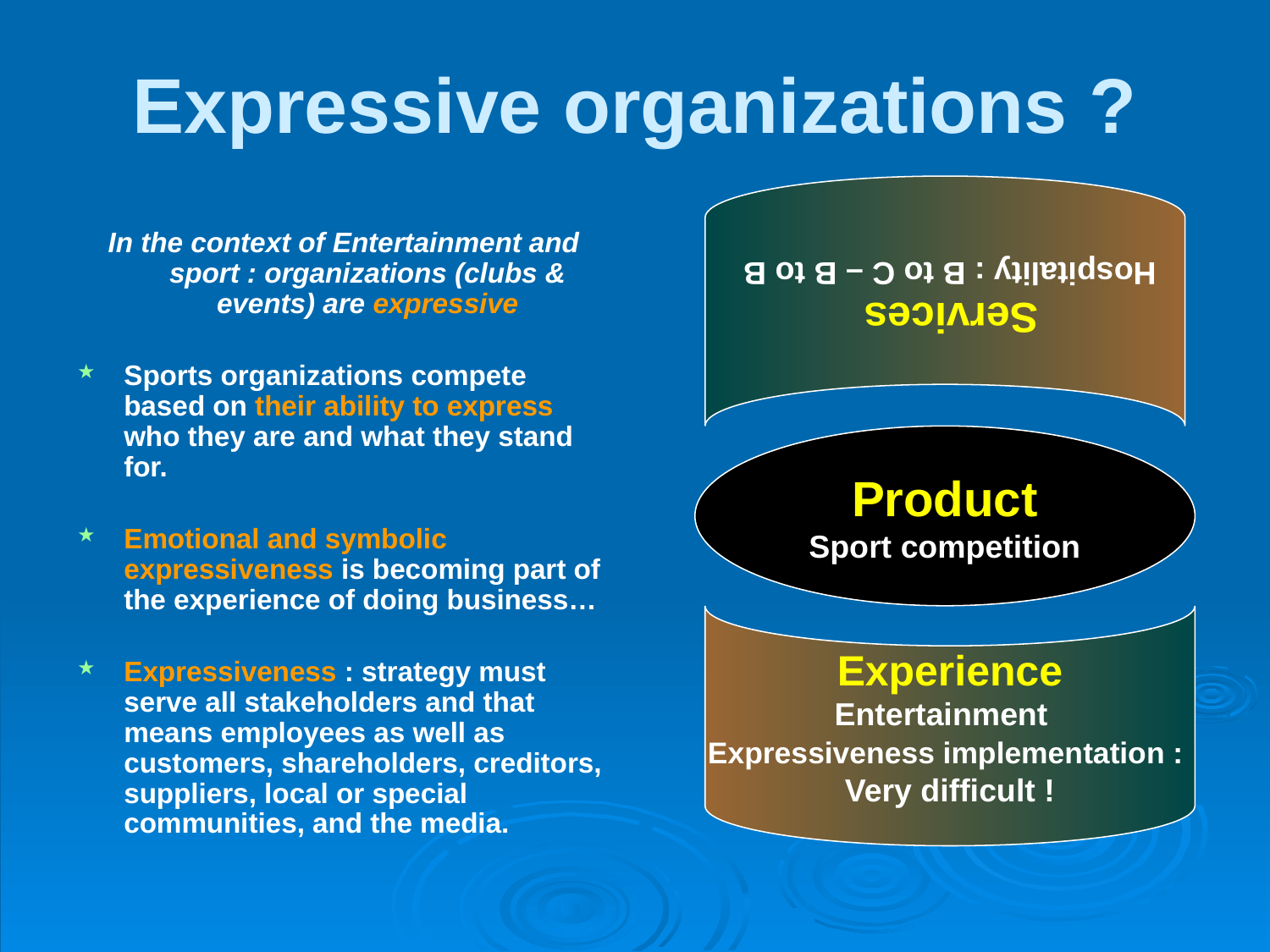

# Expressive organizations ?
Services
Hospitality : B to C – B to B
In the context of Entertainment and sport : organizations (clubs & events) are expressive

Sports organizations compete based on their ability to express who they are and what they stand for.

Emotional and symbolic expressiveness is becoming part of the experience of doing business…

Expressiveness : strategy must serve all stakeholders and that means employees as well as customers, shareholders, creditors, suppliers, local or special communities, and the media.
Product
Sport competition
Experience
Entertainment
Expressiveness implementation :
Very difficult !